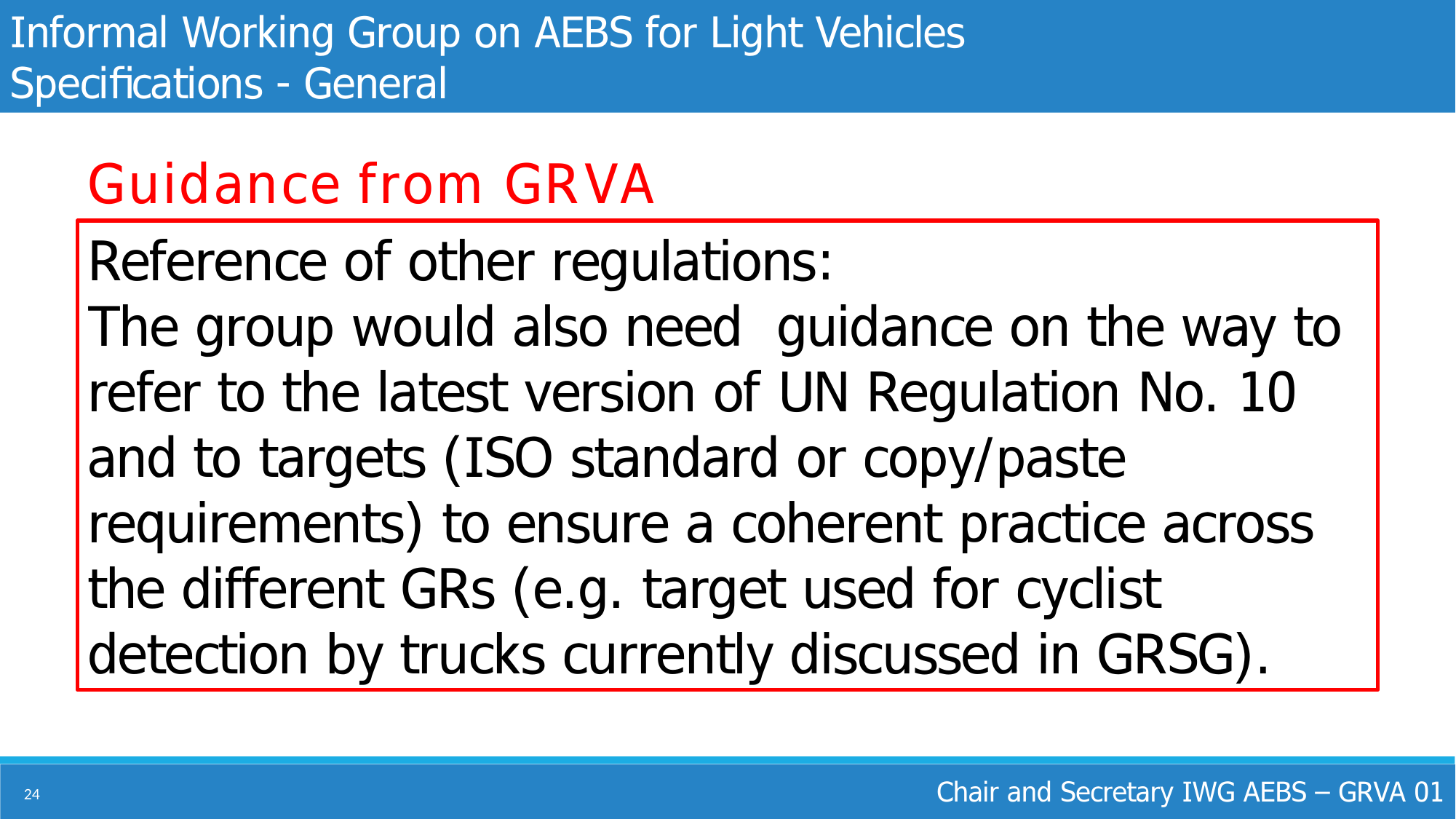

Informal Working Group on AEBS for Light Vehicles
Specifications - General
Guidance from GRVA
Reference of other regulations:
The group would also need  guidance on the way to refer to the latest version of UN Regulation No. 10 and to targets (ISO standard or copy/paste requirements) to ensure a coherent practice across the different GRs (e.g. target used for cyclist detection by trucks currently discussed in GRSG).
Chair and Secretary IWG AEBS – GRVA 01
24